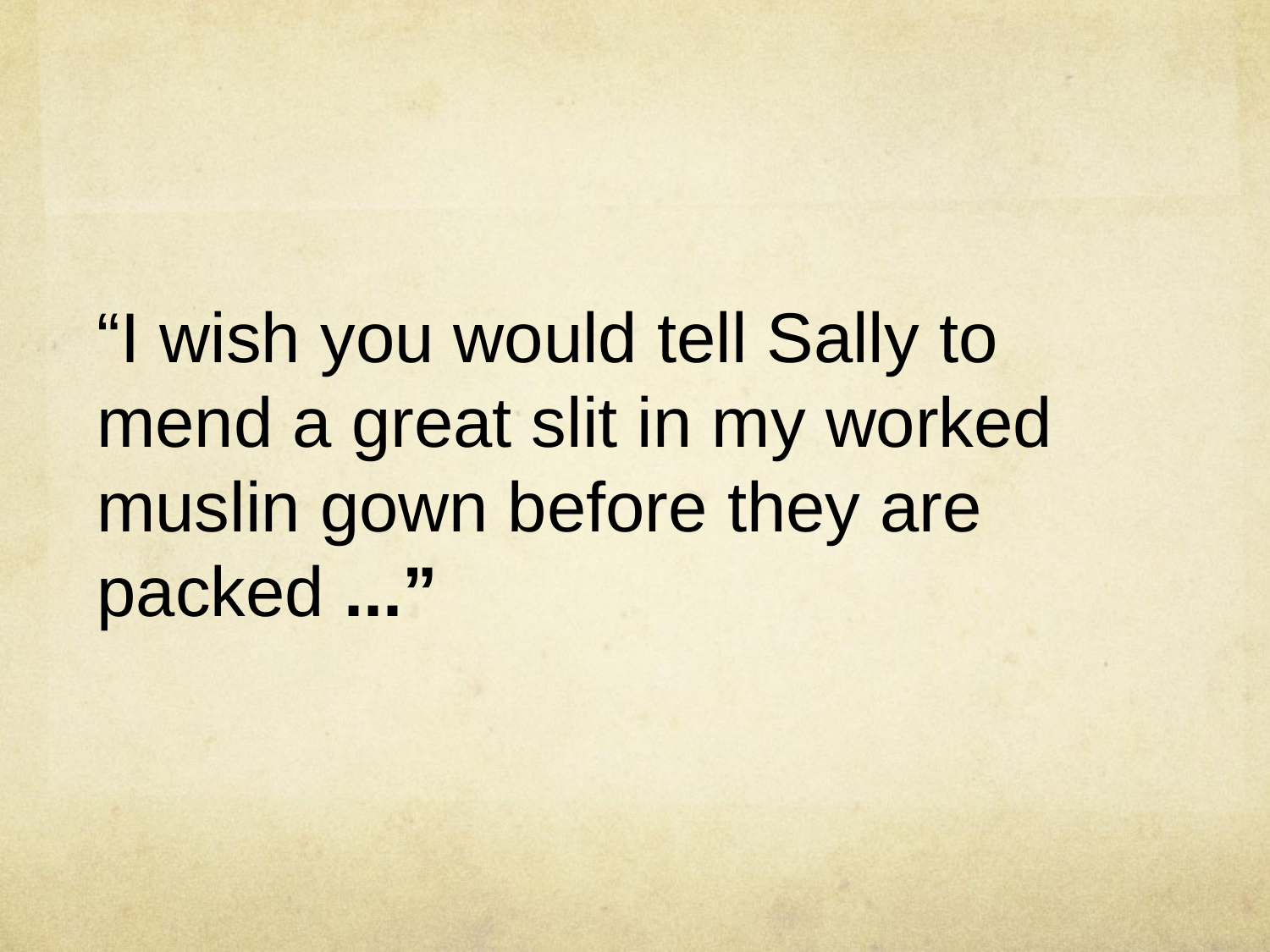

“I wish you would tell Sally to mend a great slit in my worked muslin gown before they are packed ...”